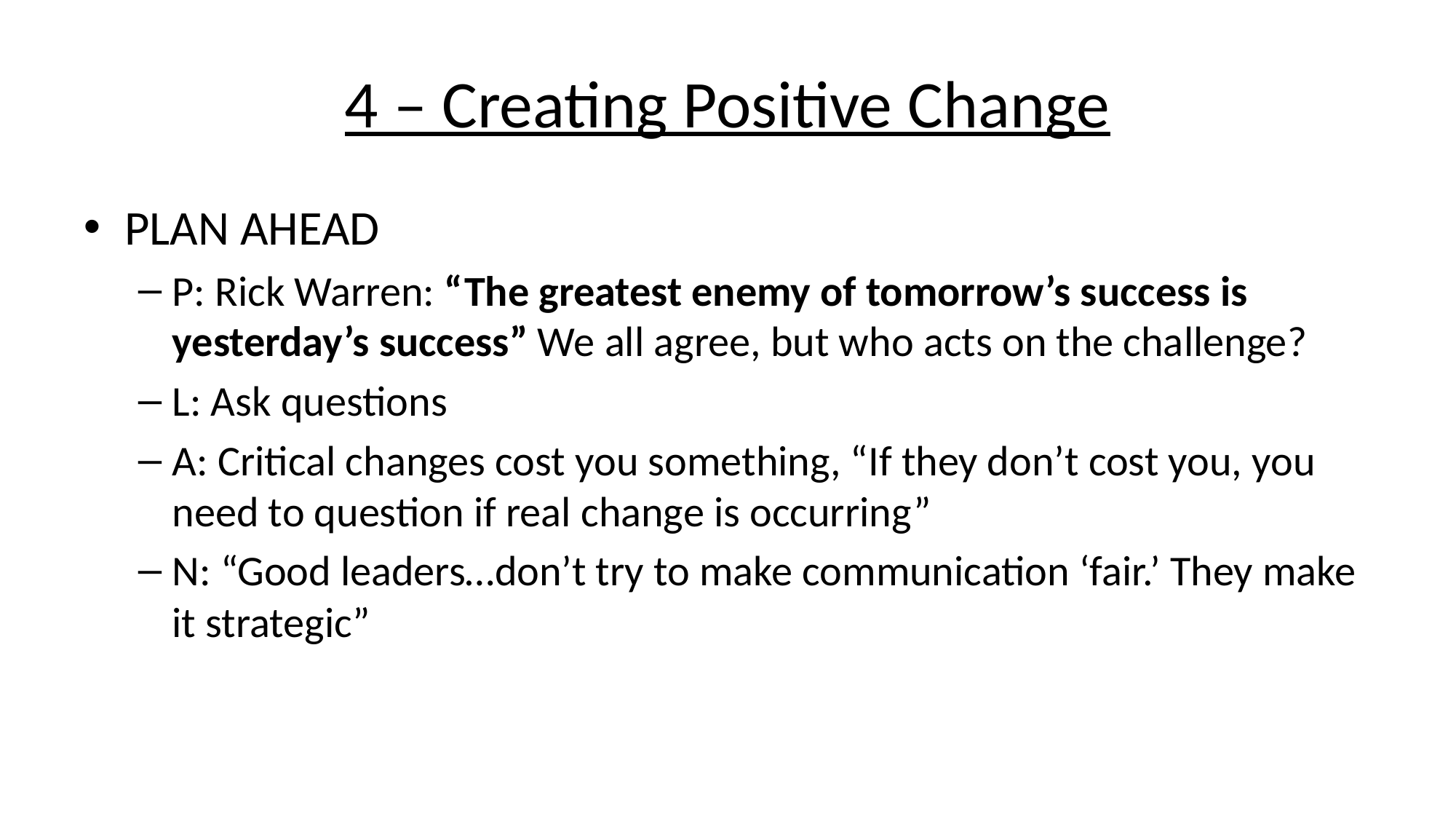

# 4 – Creating Positive Change
PLAN AHEAD
P: Rick Warren: “The greatest enemy of tomorrow’s success is yesterday’s success” We all agree, but who acts on the challenge?
L: Ask questions
A: Critical changes cost you something, “If they don’t cost you, you need to question if real change is occurring”
N: “Good leaders…don’t try to make communication ‘fair.’ They make it strategic”